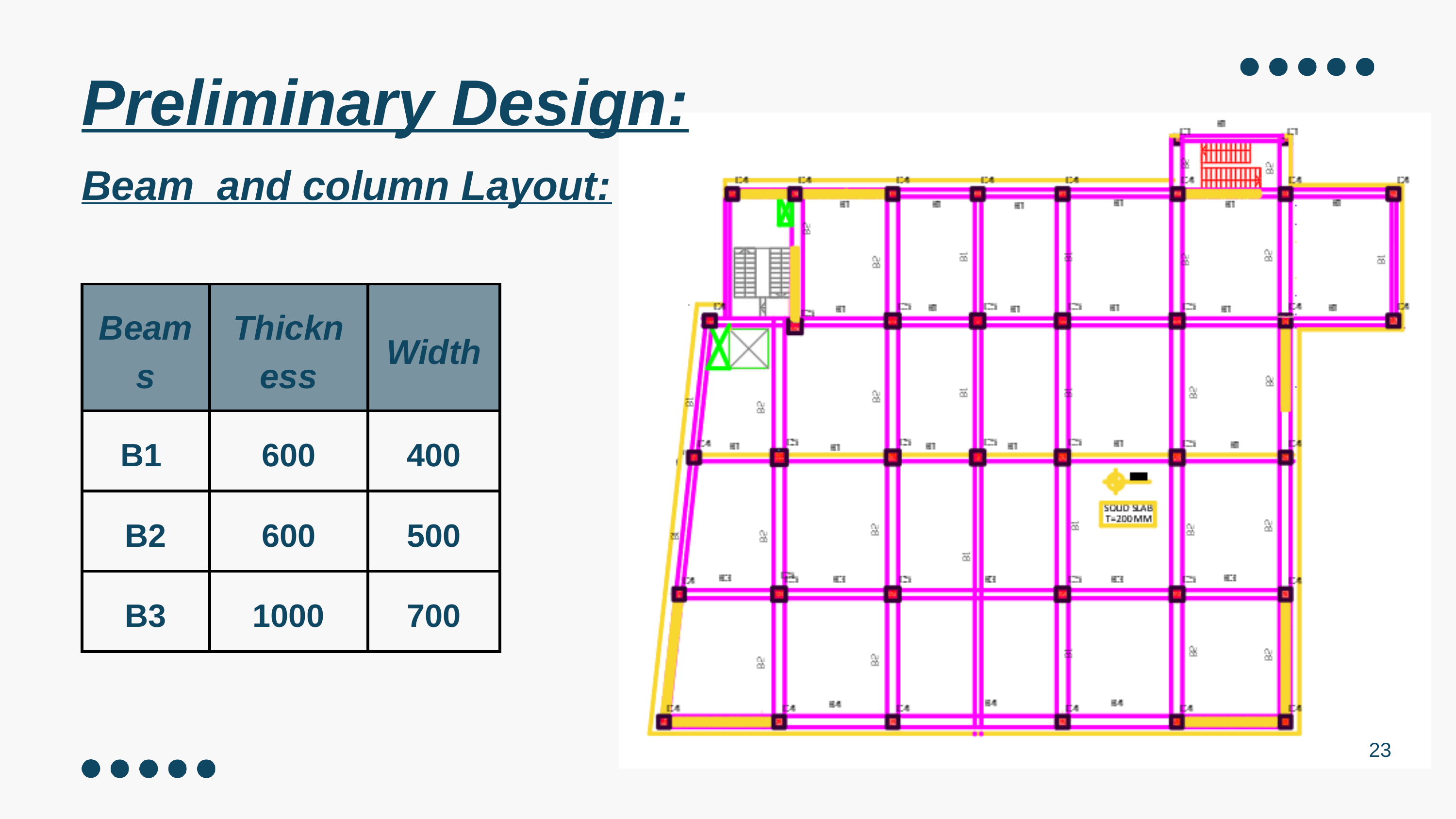

Preliminary Design:

Beam  and column Layout:
| Beams | Thickness | Width |
| --- | --- | --- |
| B1 | 600 | 400 |
| B2 | 600 | 500 |
| B3 | 1000 | 700 |
23